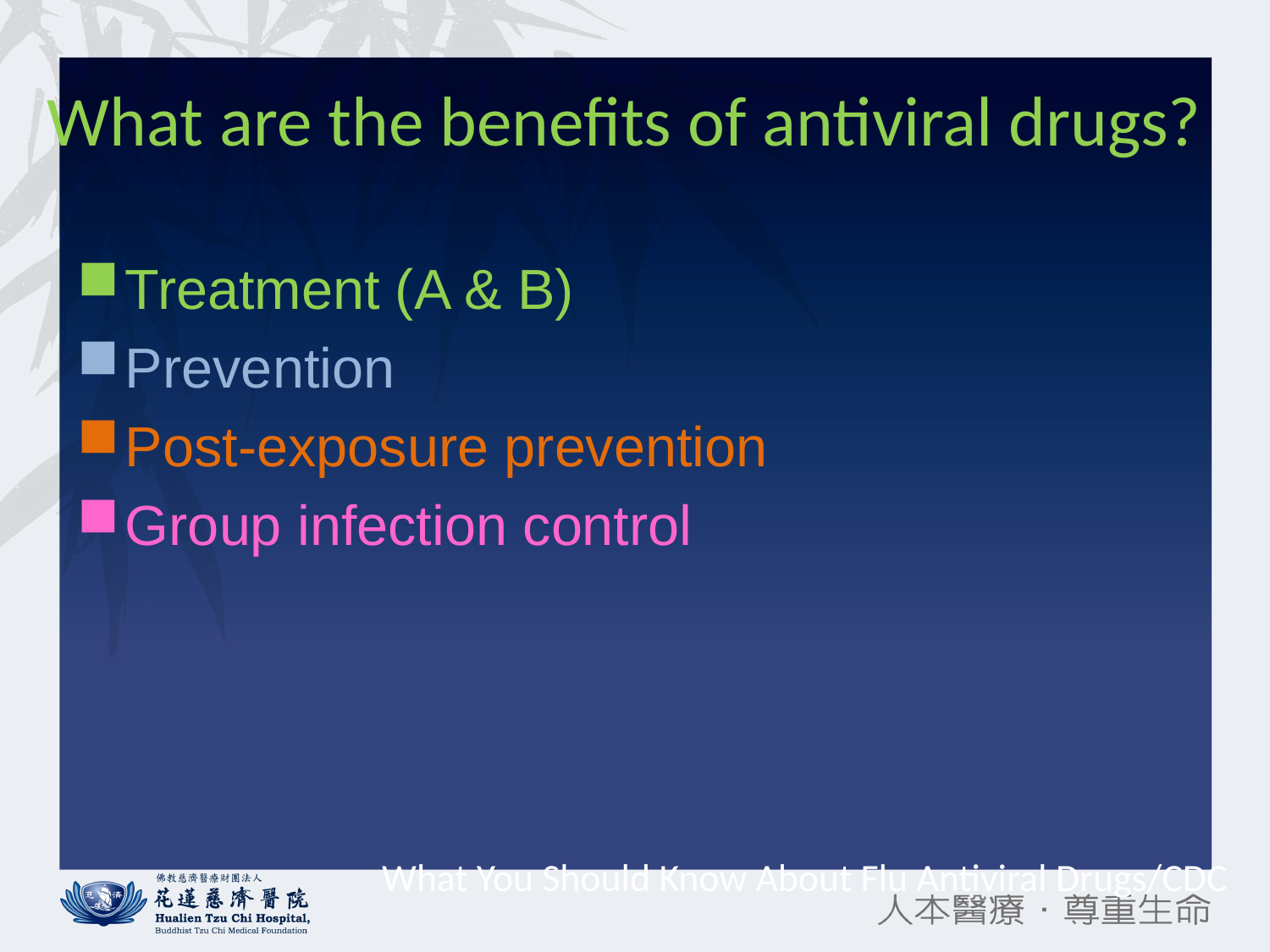

# What are the benefits of antiviral drugs?
Treatment (A & B)
Prevention
Post-exposure prevention
Group infection control
What You Should Know About Flu Antiviral Drugs/CDC